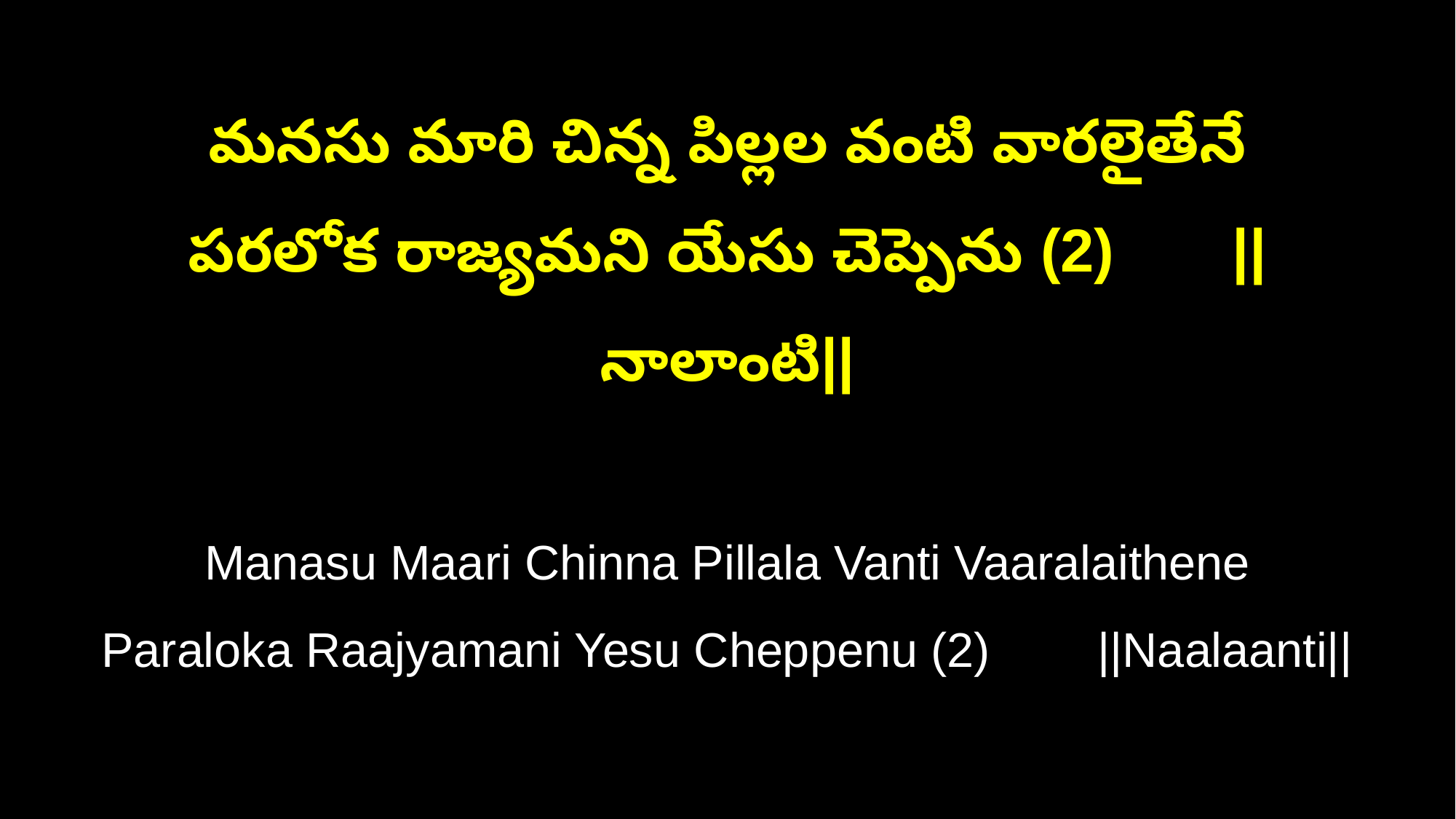

మనసు మారి చిన్న పిల్లల వంటి వారలైతేనే
పరలోక రాజ్యమని యేసు చెప్పెను (2)       ||నాలాంటి||
Manasu Maari Chinna Pillala Vanti Vaaralaithene
Paraloka Raajyamani Yesu Cheppenu (2)        ||Naalaanti||